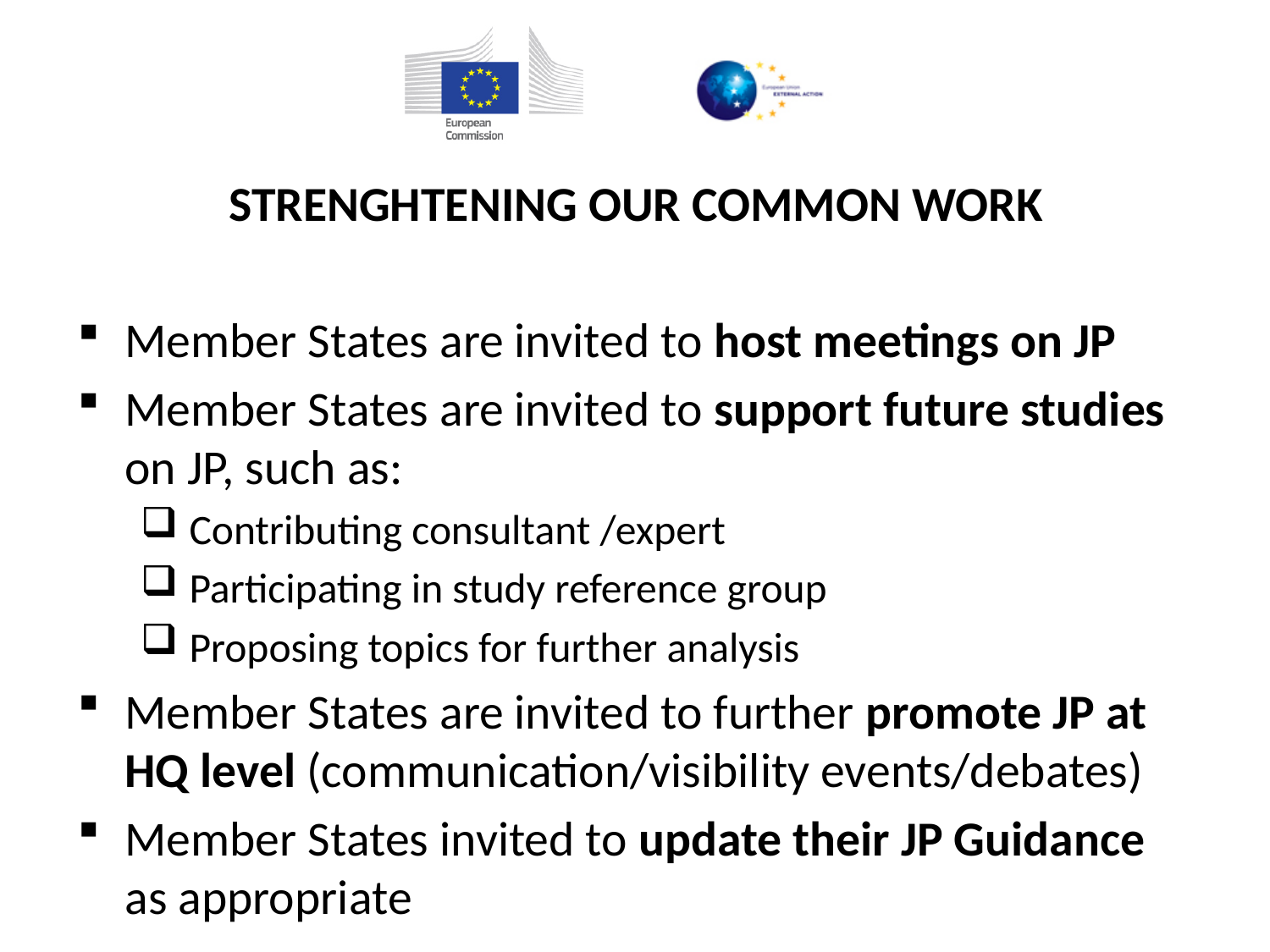

STRENGHTENING OUR COMMON WORK

Member States are invited to host meetings on JP
Member States are invited to support future studies on JP, such as:
 Contributing consultant /expert
 Participating in study reference group
 Proposing topics for further analysis
Member States are invited to further promote JP at HQ level (communication/visibility events/debates)
Member States invited to update their JP Guidance as appropriate